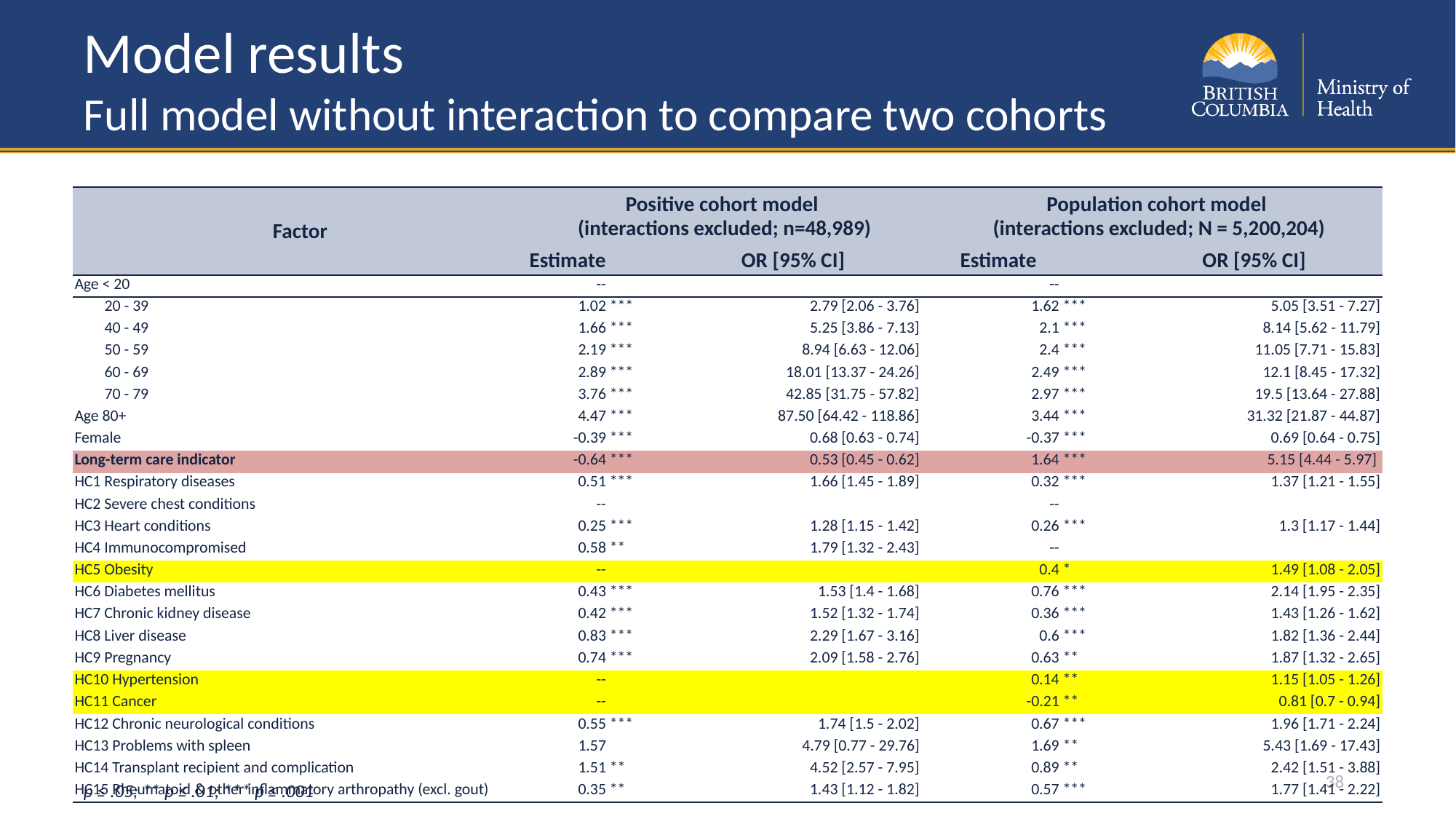

# Model results Full model without interaction to compare two cohorts
| Factor | Positive cohort model (interactions excluded; n=48,989) |  |  |  | Population cohort model (interactions excluded; N = 5,200,204) |  |  |
| --- | --- | --- | --- | --- | --- | --- | --- |
|  | Estimate |  | OR [95% CI] |  | Estimate |  | OR [95% CI] |
| Age < 20 | -- |  |  |  | -- |  |  |
| 20 - 39 | 1.02 | \*\*\* | 2.79 [2.06 - 3.76] |  | 1.62 | \*\*\* | 5.05 [3.51 - 7.27] |
| 40 - 49 | 1.66 | \*\*\* | 5.25 [3.86 - 7.13] |  | 2.1 | \*\*\* | 8.14 [5.62 - 11.79] |
| 50 - 59 | 2.19 | \*\*\* | 8.94 [6.63 - 12.06] |  | 2.4 | \*\*\* | 11.05 [7.71 - 15.83] |
| 60 - 69 | 2.89 | \*\*\* | 18.01 [13.37 - 24.26] |  | 2.49 | \*\*\* | 12.1 [8.45 - 17.32] |
| 70 - 79 | 3.76 | \*\*\* | 42.85 [31.75 - 57.82] |  | 2.97 | \*\*\* | 19.5 [13.64 - 27.88] |
| Age 80+ | 4.47 | \*\*\* | 87.50 [64.42 - 118.86] |  | 3.44 | \*\*\* | 31.32 [21.87 - 44.87] |
| Female | -0.39 | \*\*\* | 0.68 [0.63 - 0.74] |  | -0.37 | \*\*\* | 0.69 [0.64 - 0.75] |
| Long-term care indicator | -0.64 | \*\*\* | 0.53 [0.45 - 0.62] |  | 1.64 | \*\*\* | 5.15 [4.44 - 5.97] |
| HC1 Respiratory diseases | 0.51 | \*\*\* | 1.66 [1.45 - 1.89] |  | 0.32 | \*\*\* | 1.37 [1.21 - 1.55] |
| HC2 Severe chest conditions | -- |  |  |  | -- |  |  |
| HC3 Heart conditions | 0.25 | \*\*\* | 1.28 [1.15 - 1.42] |  | 0.26 | \*\*\* | 1.3 [1.17 - 1.44] |
| HC4 Immunocompromised | 0.58 | \*\* | 1.79 [1.32 - 2.43] |  | -- |  |  |
| HC5 Obesity | -- |  |  |  | 0.4 | \* | 1.49 [1.08 - 2.05] |
| HC6 Diabetes mellitus | 0.43 | \*\*\* | 1.53 [1.4 - 1.68] |  | 0.76 | \*\*\* | 2.14 [1.95 - 2.35] |
| HC7 Chronic kidney disease | 0.42 | \*\*\* | 1.52 [1.32 - 1.74] |  | 0.36 | \*\*\* | 1.43 [1.26 - 1.62] |
| HC8 Liver disease | 0.83 | \*\*\* | 2.29 [1.67 - 3.16] |  | 0.6 | \*\*\* | 1.82 [1.36 - 2.44] |
| HC9 Pregnancy | 0.74 | \*\*\* | 2.09 [1.58 - 2.76] |  | 0.63 | \*\* | 1.87 [1.32 - 2.65] |
| HC10 Hypertension | -- |  |  |  | 0.14 | \*\* | 1.15 [1.05 - 1.26] |
| HC11 Cancer | -- |  |  |  | -0.21 | \*\* | 0.81 [0.7 - 0.94] |
| HC12 Chronic neurological conditions | 0.55 | \*\*\* | 1.74 [1.5 - 2.02] |  | 0.67 | \*\*\* | 1.96 [1.71 - 2.24] |
| HC13 Problems with spleen | 1.57 |  | 4.79 [0.77 - 29.76] |  | 1.69 | \*\* | 5.43 [1.69 - 17.43] |
| HC14 Transplant recipient and complication | 1.51 | \*\* | 4.52 [2.57 - 7.95] |  | 0.89 | \*\* | 2.42 [1.51 - 3.88] |
| HC15 Rheumatoid & other inflammatory arthropathy (excl. gout) | 0.35 | \*\* | 1.43 [1.12 - 1.82] |  | 0.57 | \*\*\* | 1.77 [1.41 - 2.22] |
38
p ≤ .05; ** p ≤ .01; *** p ≤ .001